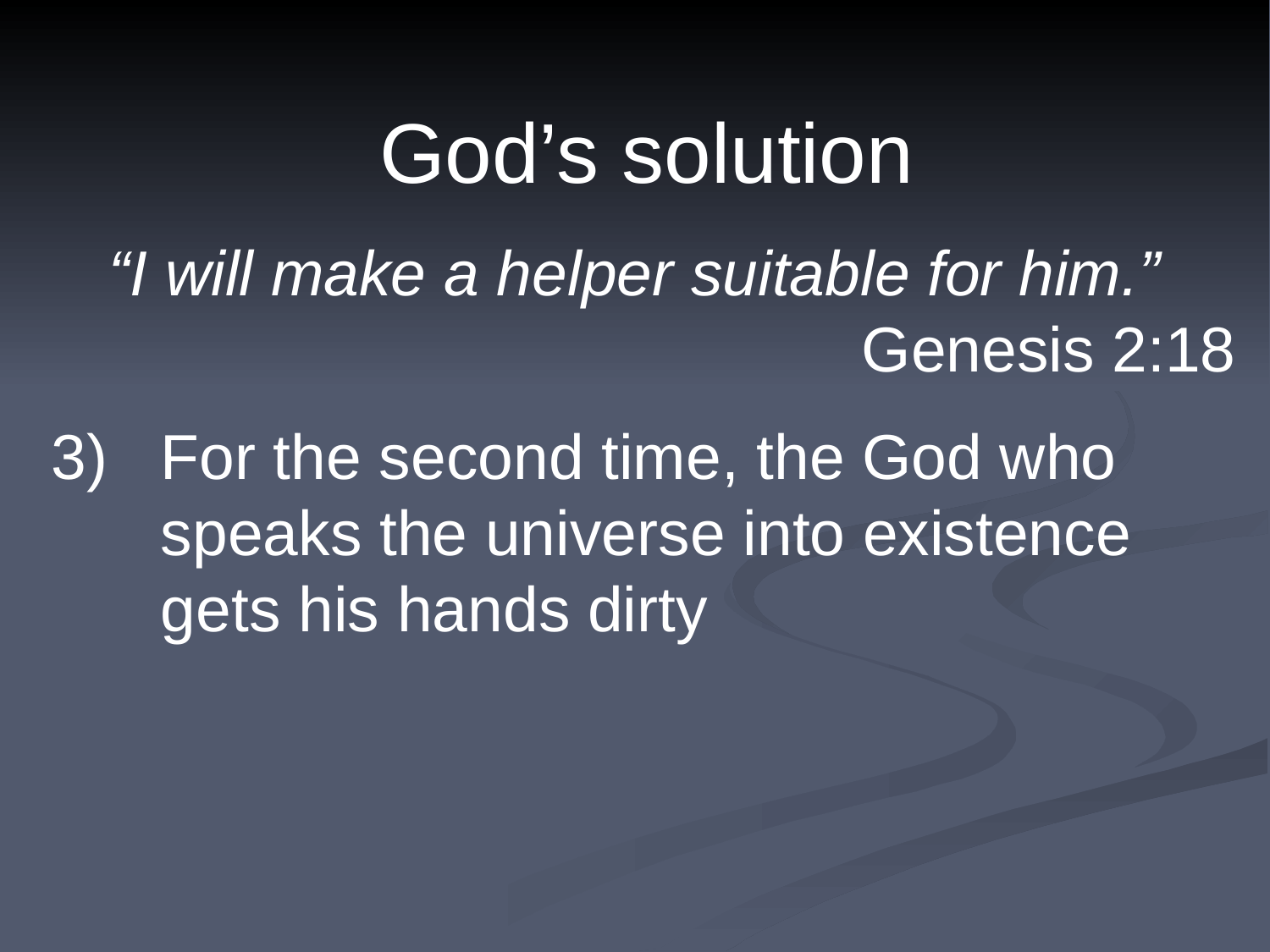

God’s solution
“I will make a helper suitable for him.”
Genesis 2:18
 3)	For the second time, the God who
	speaks the universe into existence
	gets his hands dirty